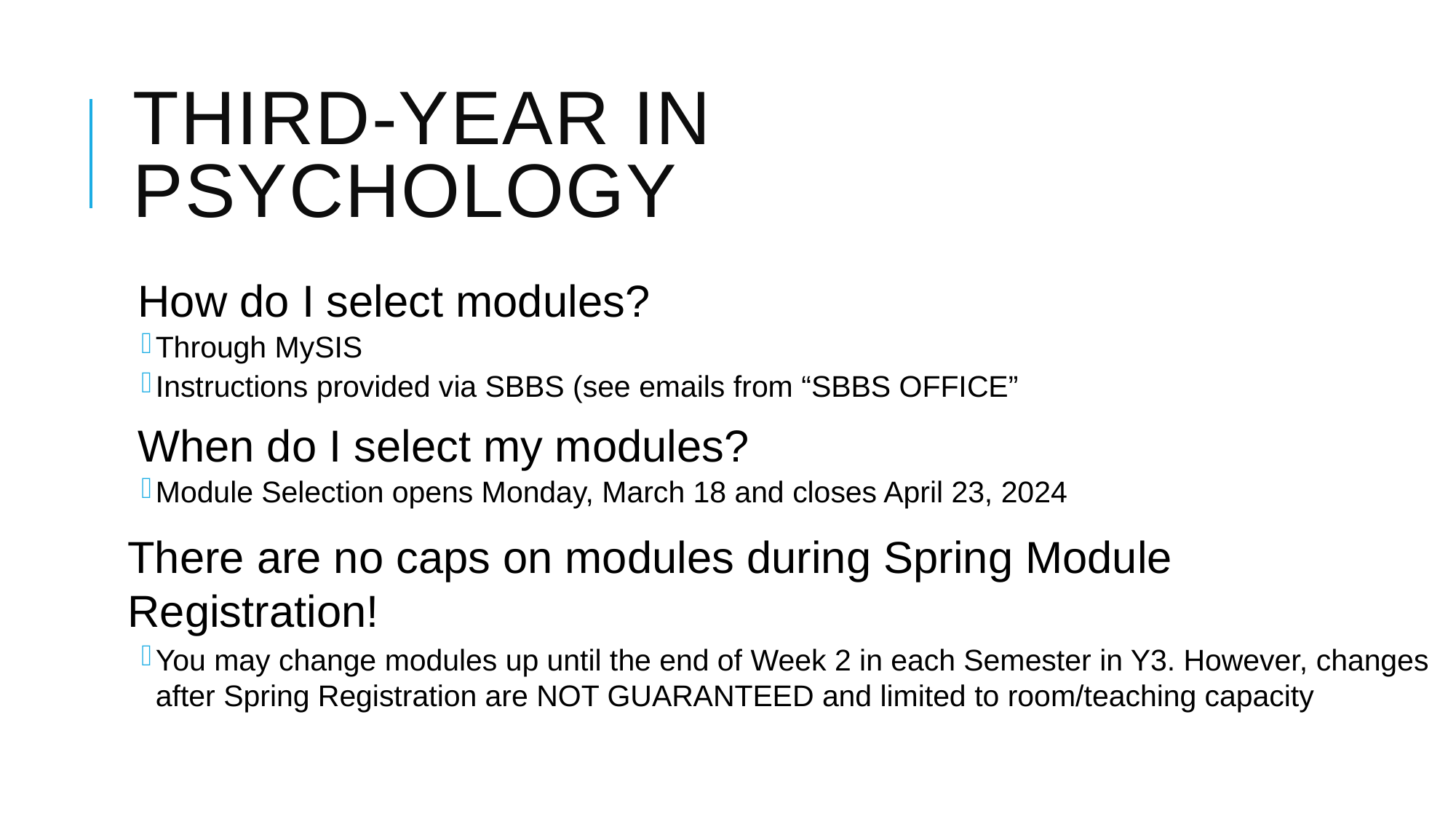

# Third-year in psychology
How do I select modules?
Through MySIS
Instructions provided via SBBS (see emails from “SBBS OFFICE”
When do I select my modules?
Module Selection opens Monday, March 18 and closes April 23, 2024
There are no caps on modules during Spring Module Registration!
You may change modules up until the end of Week 2 in each Semester in Y3. However, changes after Spring Registration are NOT GUARANTEED and limited to room/teaching capacity